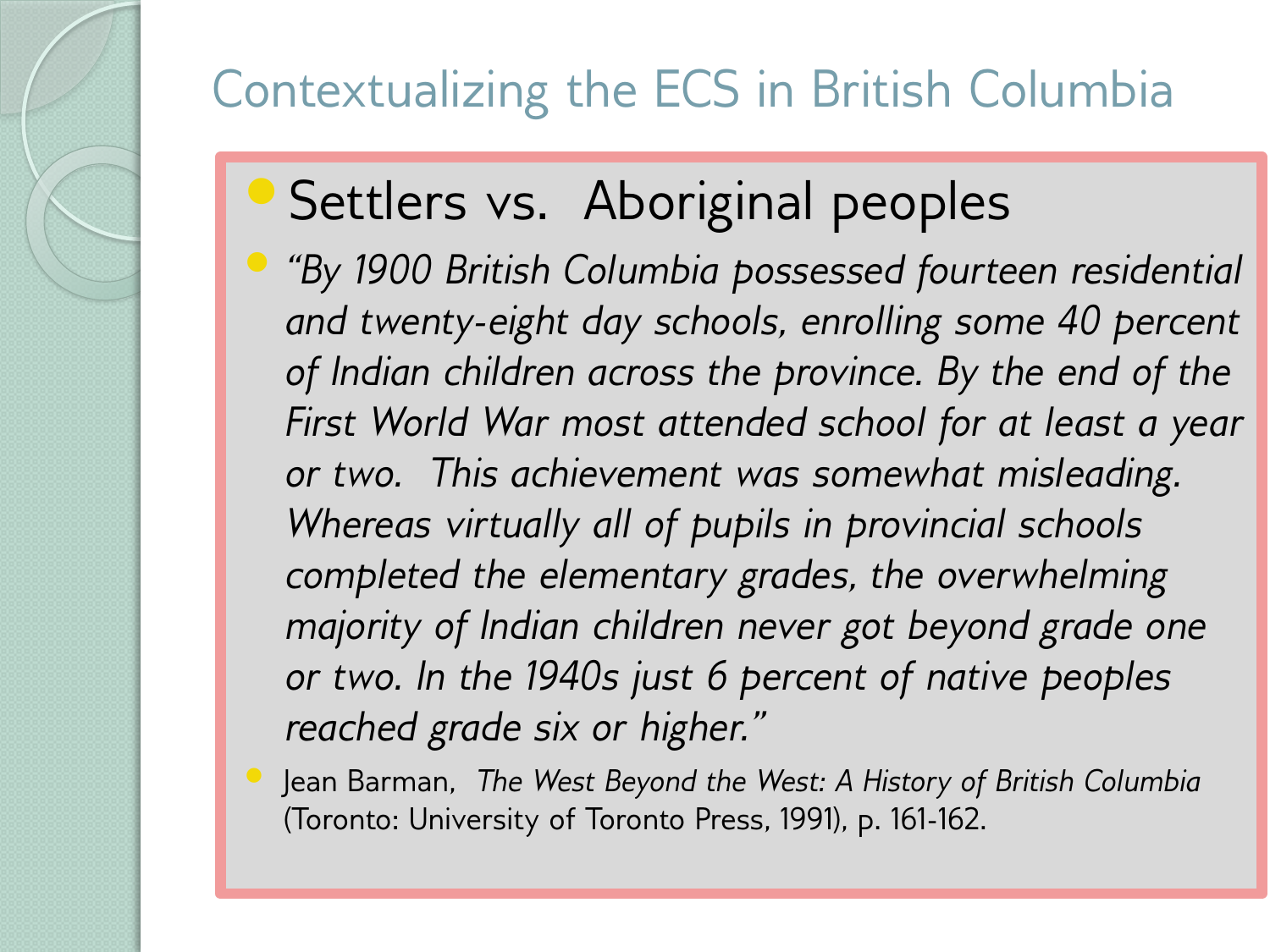

# Contextualizing the ECS in British Columbia

Settlers vs.  Aboriginal peoples
“By 1900 British Columbia possessed fourteen residential and twenty-eight day schools, enrolling some 40 percent of Indian children across the province. By the end of the First World War most attended school for at least a year or two.  This achievement was somewhat misleading. Whereas virtually all of pupils in provincial schools completed the elementary grades, the overwhelming majority of Indian children never got beyond grade one or two. In the 1940s just 6 percent of native peoples reached grade six or higher.”
Jean Barman,  The West Beyond the West: A History of British Columbia (Toronto: University of Toronto Press, 1991), p. 161-162.